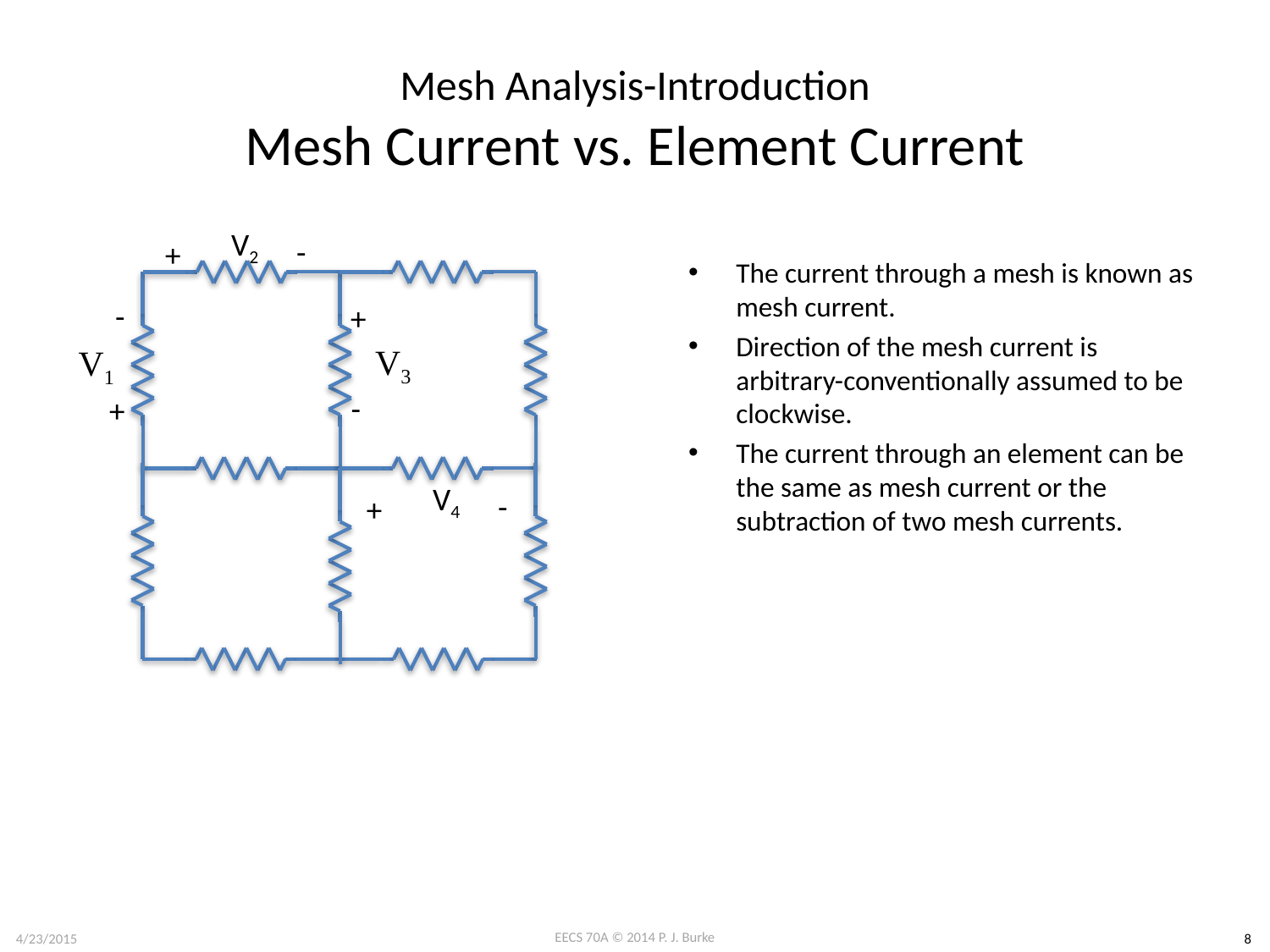

# Mesh Analysis-Introduction Mesh Current vs. Element Current
V2
-
+
+
-
V1
-
+
V3
V4
-
+
The current through a mesh is known as mesh current.
Direction of the mesh current is arbitrary-conventionally assumed to be clockwise.
The current through an element can be the same as mesh current or the subtraction of two mesh currents.